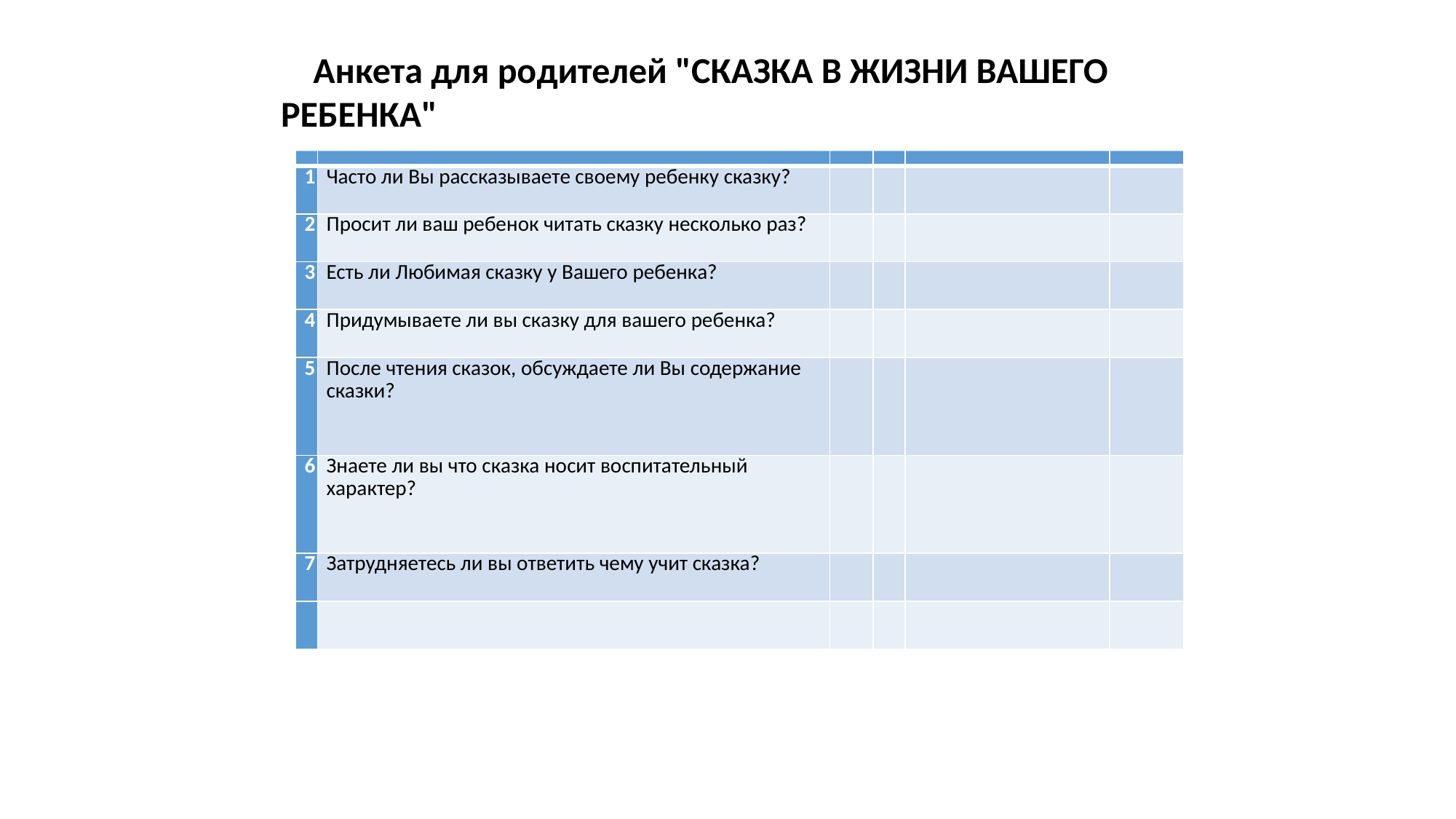

Анкета для родителей "СКАЗКА В ЖИЗНИ ВАШЕГО РЕБЕНКА"

| № | ВОПРОСЫ | Да | % | Нет | % |
| --- | --- | --- | --- | --- | --- |
| 1 | Часто ли Вы рассказываете своему ребенку сказку? |  |  |  |  |
| 2 | Просит ли ваш ребенок читать сказку несколько раз? |  |  |  |  |
| 3 | Есть ли Любимая сказку у Вашего ребенка? |  |  |  |  |
| 4 | Придумываете ли вы сказку для вашего ребенка? |  |  |  |  |
| 5 | После чтения сказок, обсуждаете ли Вы содержание сказки? |  |  |  |  |
| 6 | Знаете ли вы что сказка носит воспитательный характер? |  |  |  |  |
| 7 | Затрудняетесь ли вы ответить чему учит сказка? |  |  |  |  |
|  |  |  |  |  |  |